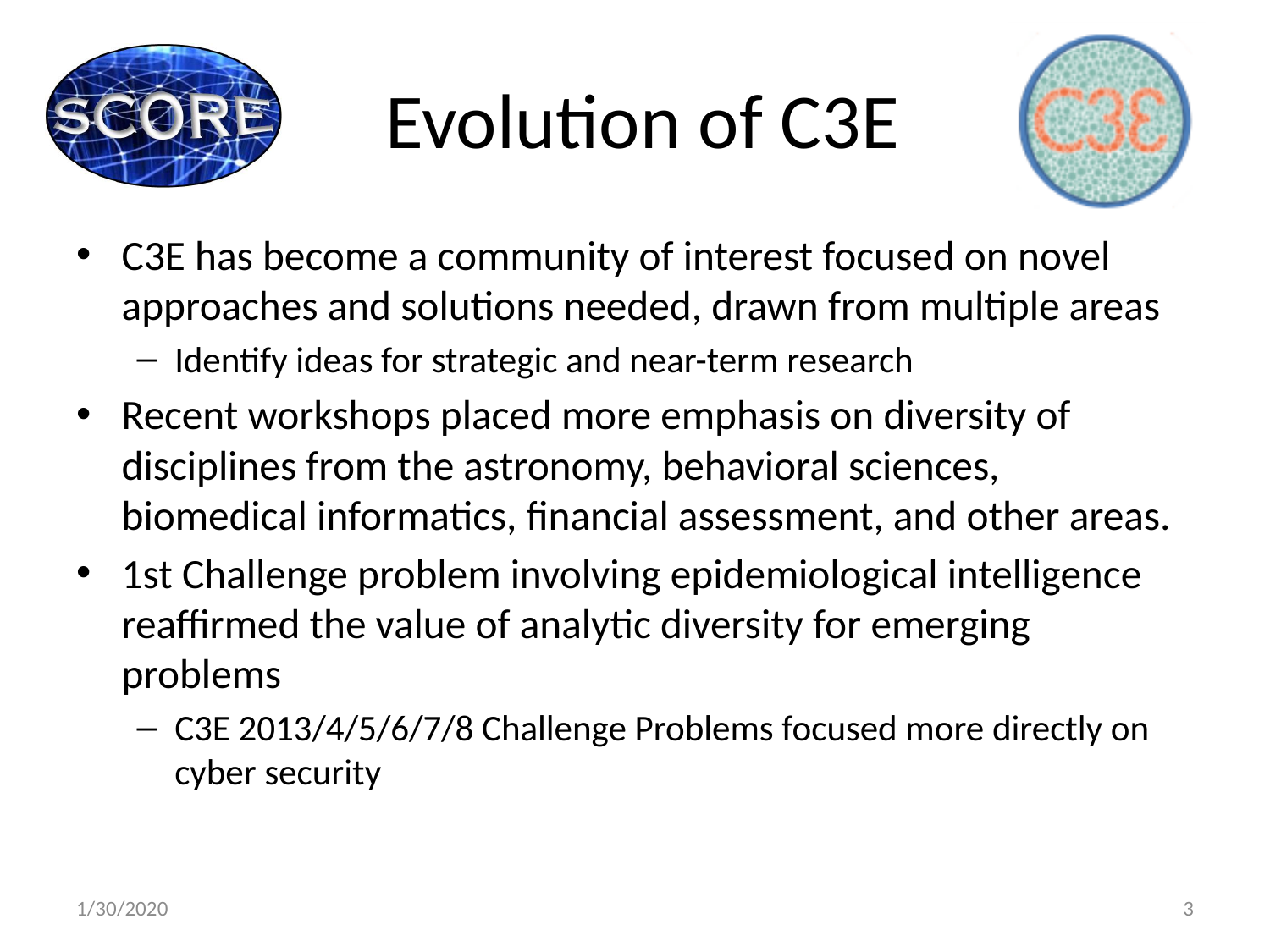

# Evolution of C3E
C3E has become a community of interest focused on novel approaches and solutions needed, drawn from multiple areas
Identify ideas for strategic and near-term research
Recent workshops placed more emphasis on diversity of disciplines from the astronomy, behavioral sciences, biomedical informatics, financial assessment, and other areas.
1st Challenge problem involving epidemiological intelligence reaffirmed the value of analytic diversity for emerging problems
C3E 2013/4/5/6/7/8 Challenge Problems focused more directly on cyber security
1/30/2020
3